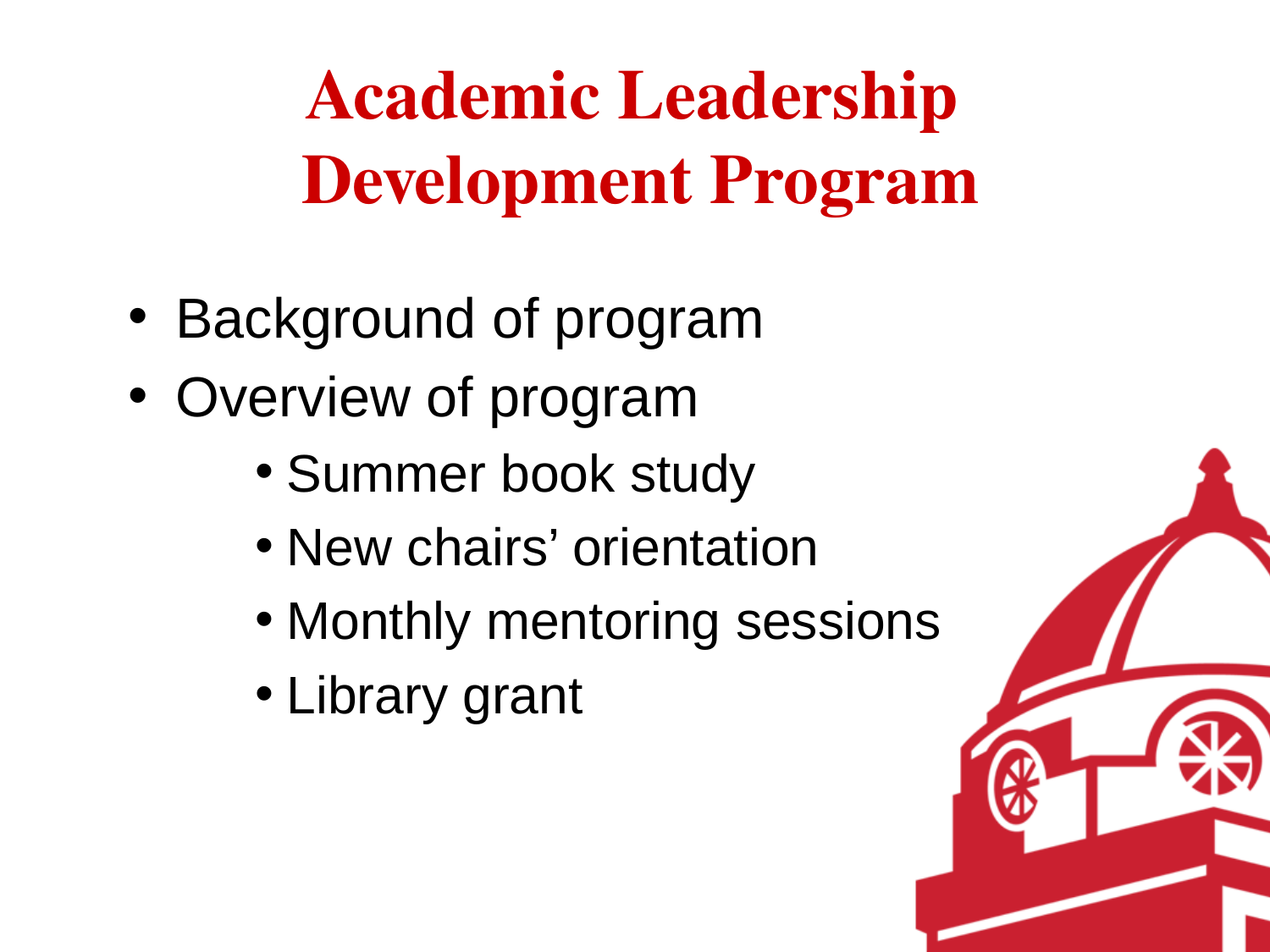

Academic Leadership
Development Program
Background of program
Overview of program
Summer book study
New chairs’ orientation
Monthly mentoring sessions
Library grant